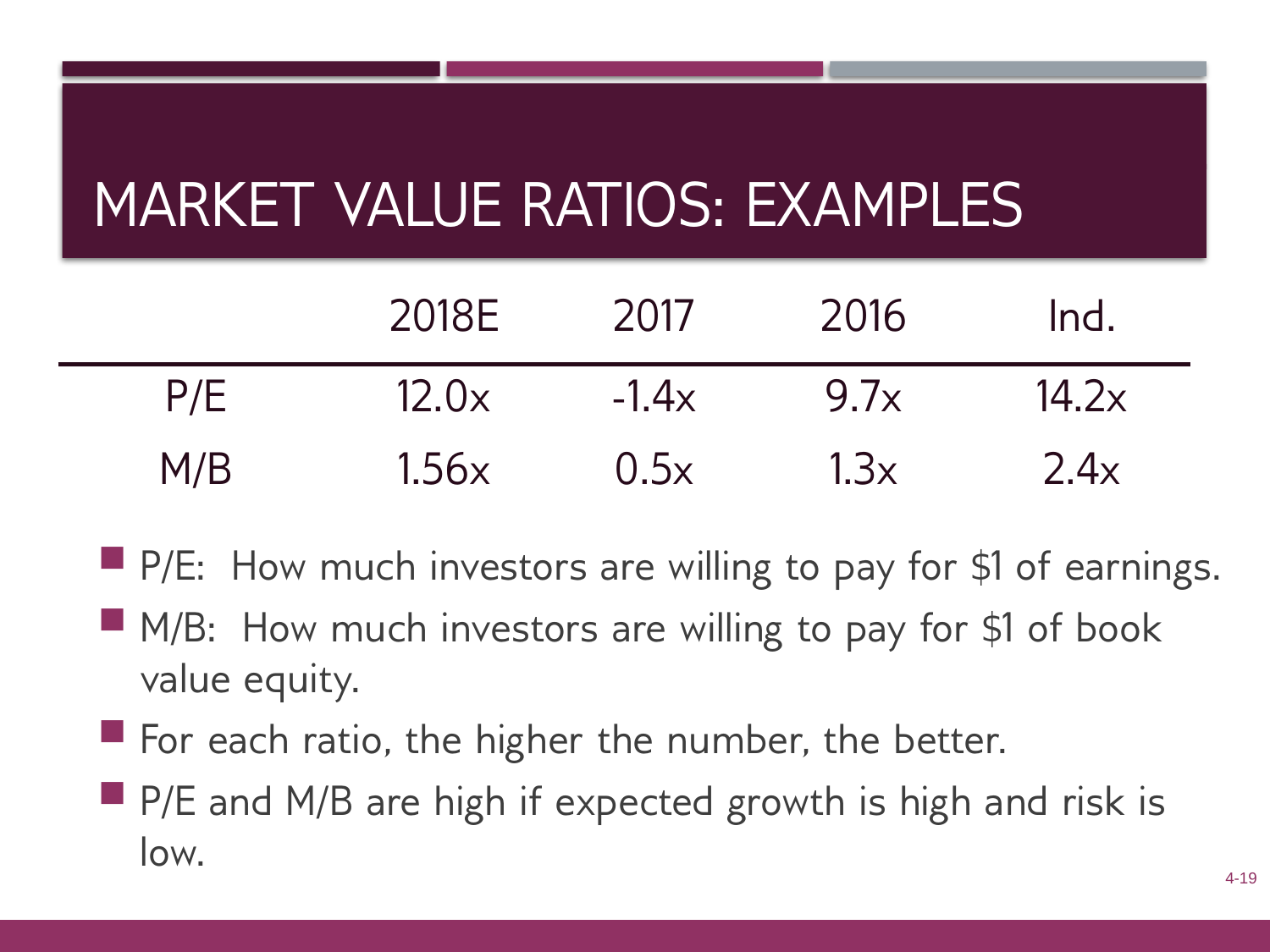

# Market value ratios: examples
|  | 2018E | 2017 | 2016 | Ind. |
| --- | --- | --- | --- | --- |
| P/E | 12.0x | -1.4x | 9.7x | 14.2x |
| M/B | 1.56x | 0.5x | 1.3x | 2.4x |
P/E:  How much investors are willing to pay for $1 of earnings.
M/B:  How much investors are willing to pay for $1 of book value equity.
For each ratio, the higher the number, the better.
P/E and M/B are high if expected growth is high and risk is low.
4-19